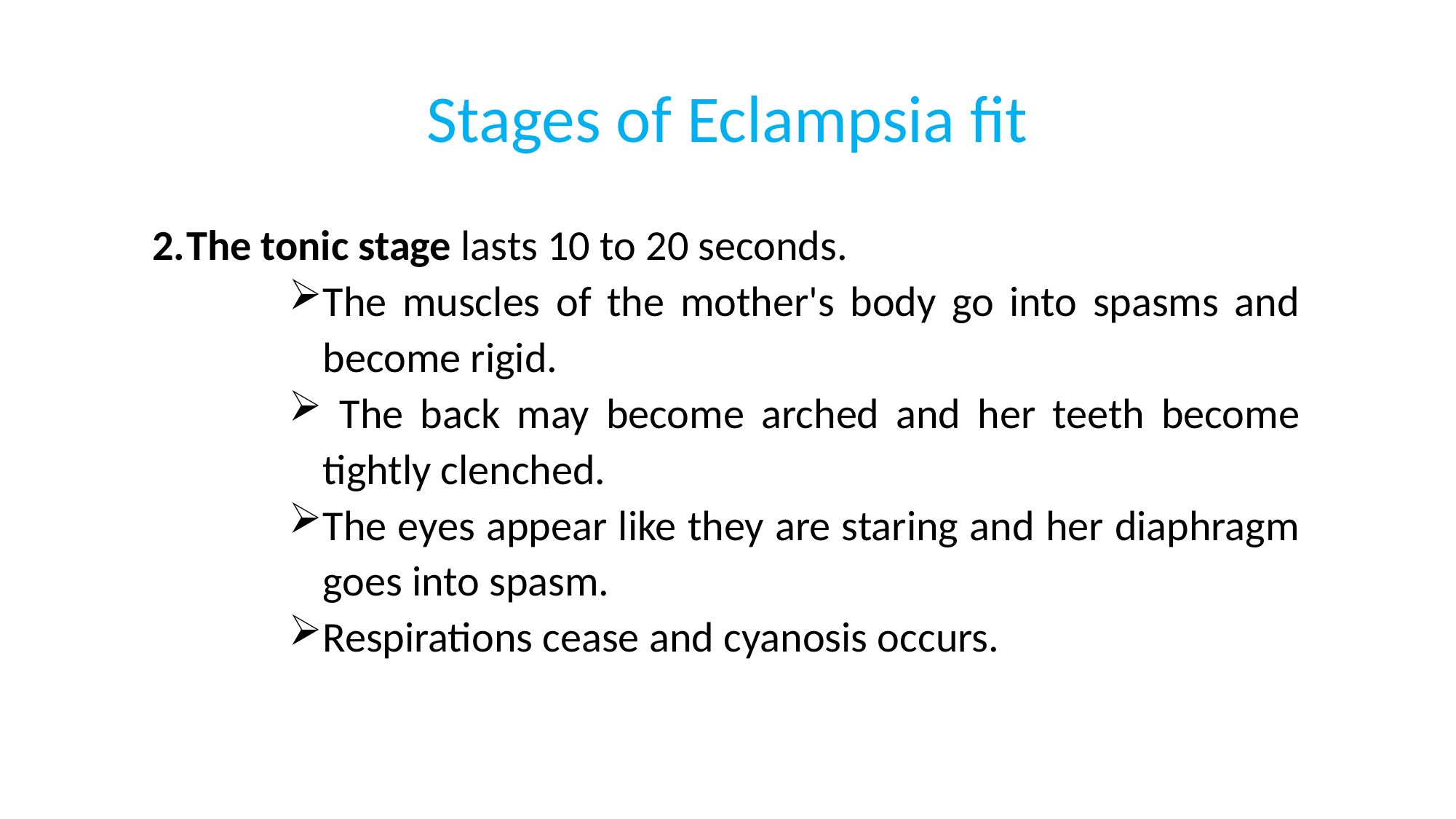

# Stages of Eclampsia fit
The tonic stage lasts 10 to 20 seconds.
The muscles of the mother's body go into spasms and become rigid.
 The back may become arched and her teeth become tightly clenched.
The eyes appear like they are staring and her diaphragm goes into spasm.
Respirations cease and cyanosis occurs.
145